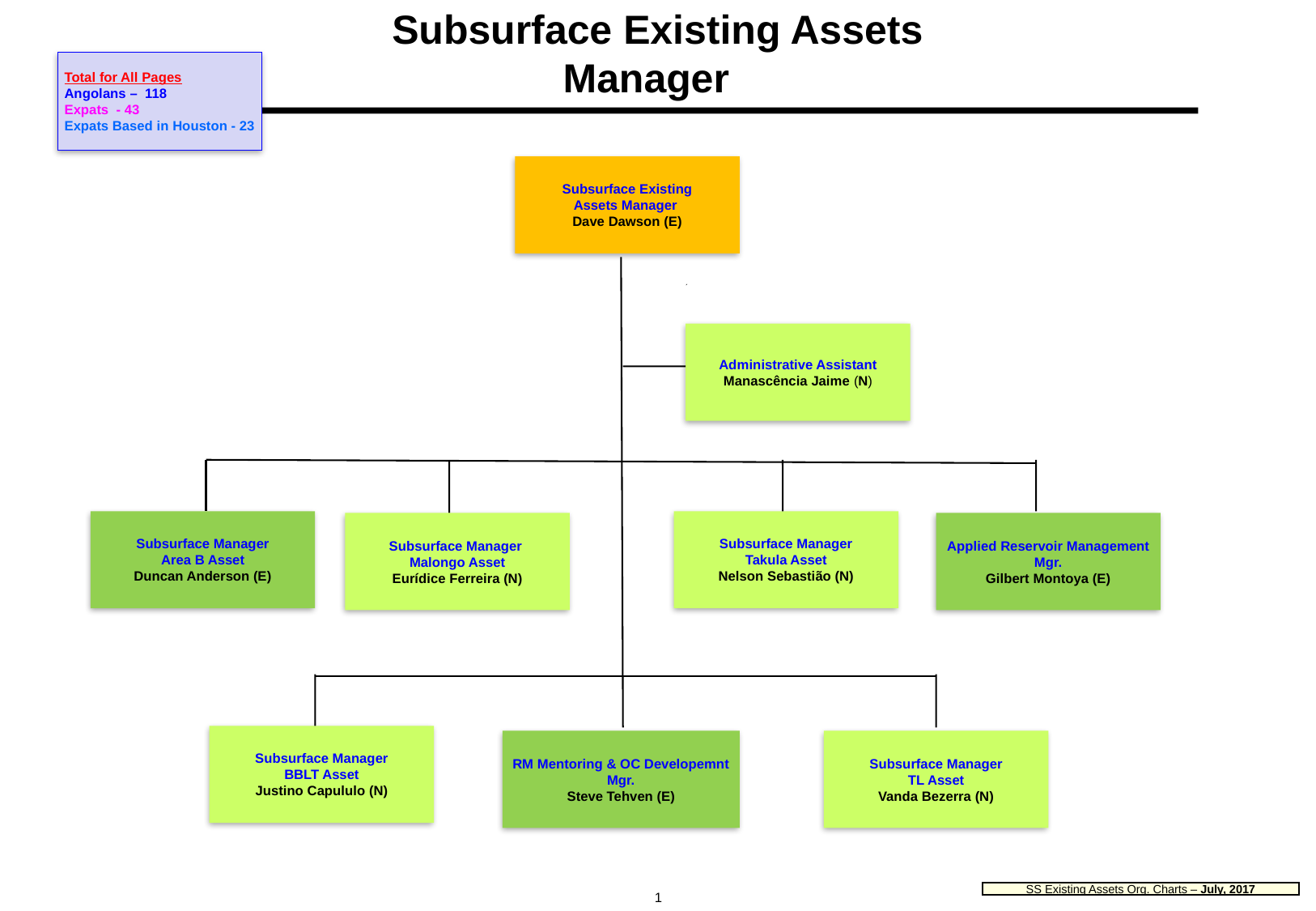

# Subsurface Existing Assets Manager
Total for All Pages
Angolans –  118
Expats  - 43
Expats Based in Houston - 23
Subsurface Existing
Assets Manager
Dave Dawson (E)

Administrative Assistant
Manascência Jaime (N)

Subsurface Manager
Area B Asset
Duncan Anderson (E)
Subsurface Manager
Takula Asset
Nelson Sebastião (N)

Subsurface Manager
Malongo Asset
Eurídice Ferreira (N)

Applied Reservoir Management Mgr.
Gilbert Montoya (E)

Subsurface Manager
BBLT Asset
Justino Capululo (N)
RM Mentoring & OC Developemnt Mgr.
Steve Tehven (E)
Subsurface Manager
TL Asset
Vanda Bezerra (N)
1